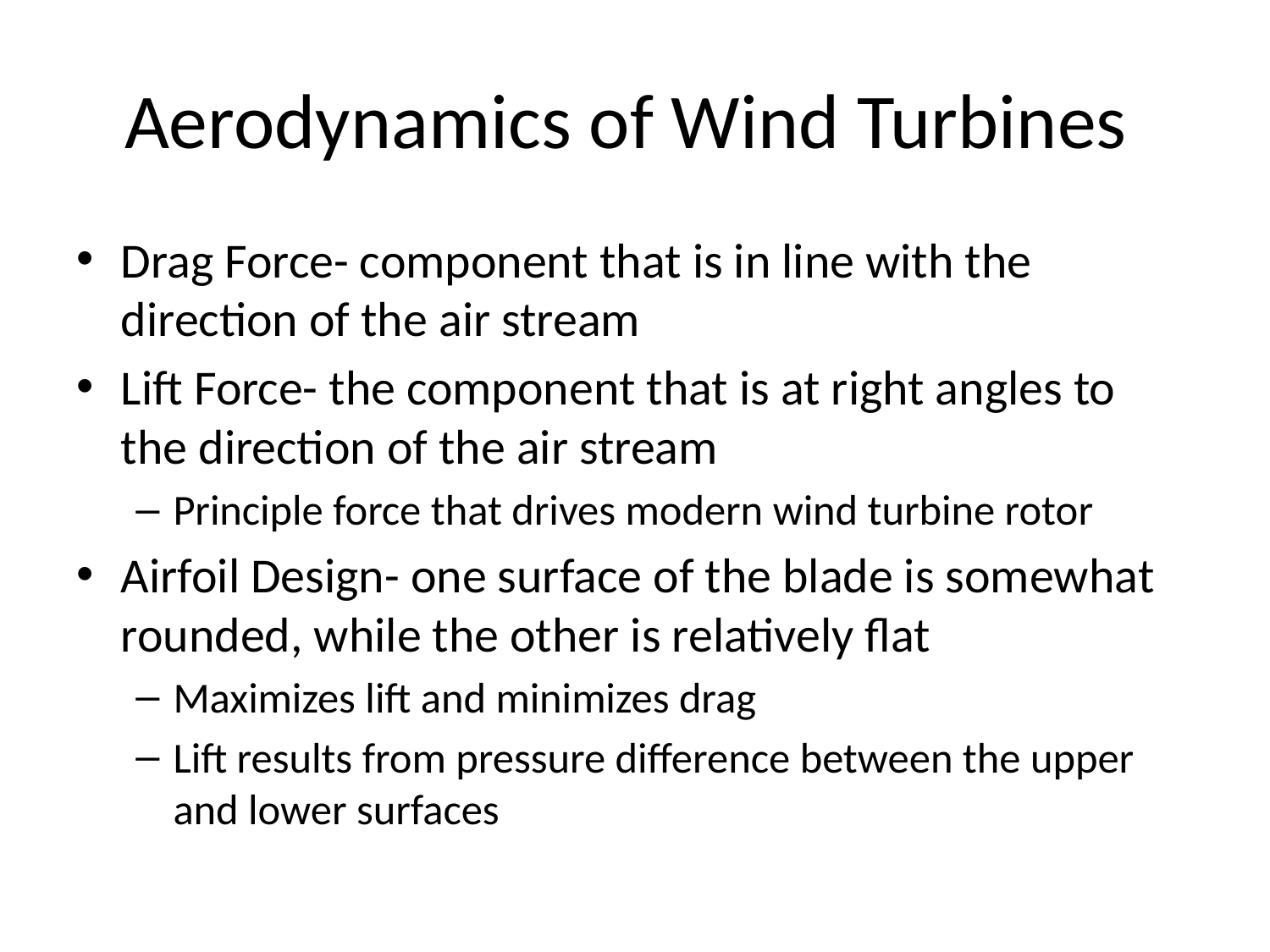

# Aerodynamics of Wind Turbines
Drag Force- component that is in line with the direction of the air stream
Lift Force- the component that is at right angles to the direction of the air stream
Principle force that drives modern wind turbine rotor
Airfoil Design- one surface of the blade is somewhat rounded, while the other is relatively flat
Maximizes lift and minimizes drag
Lift results from pressure difference between the upper and lower surfaces